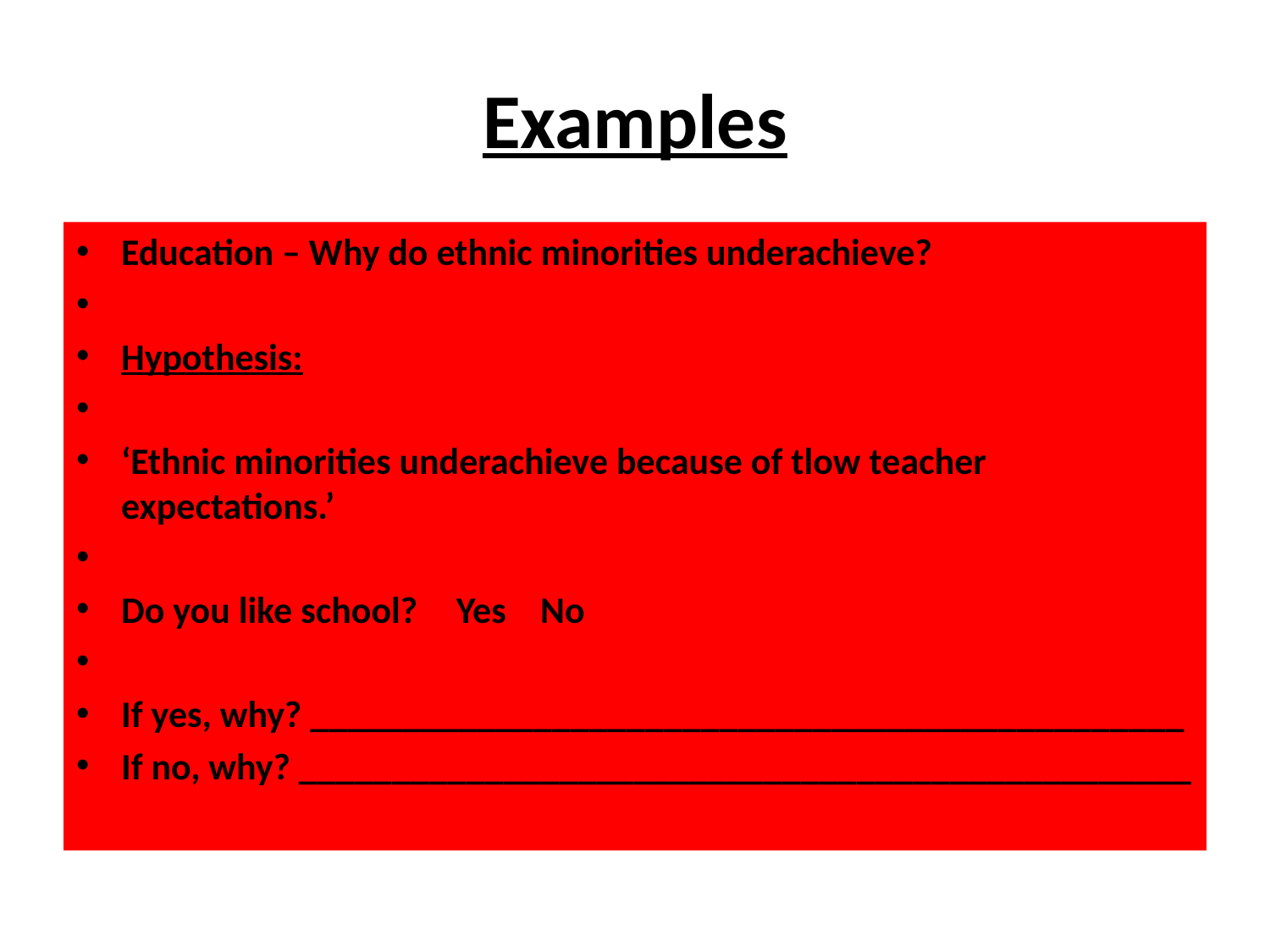

# Examples
Education – Why do ethnic minorities underachieve?

Hypothesis:

‘Ethnic minorities underachieve because of tlow teacher expectations.’

Do you like school?	Yes		No

If yes, why? _______________________________________________
If no, why? ________________________________________________